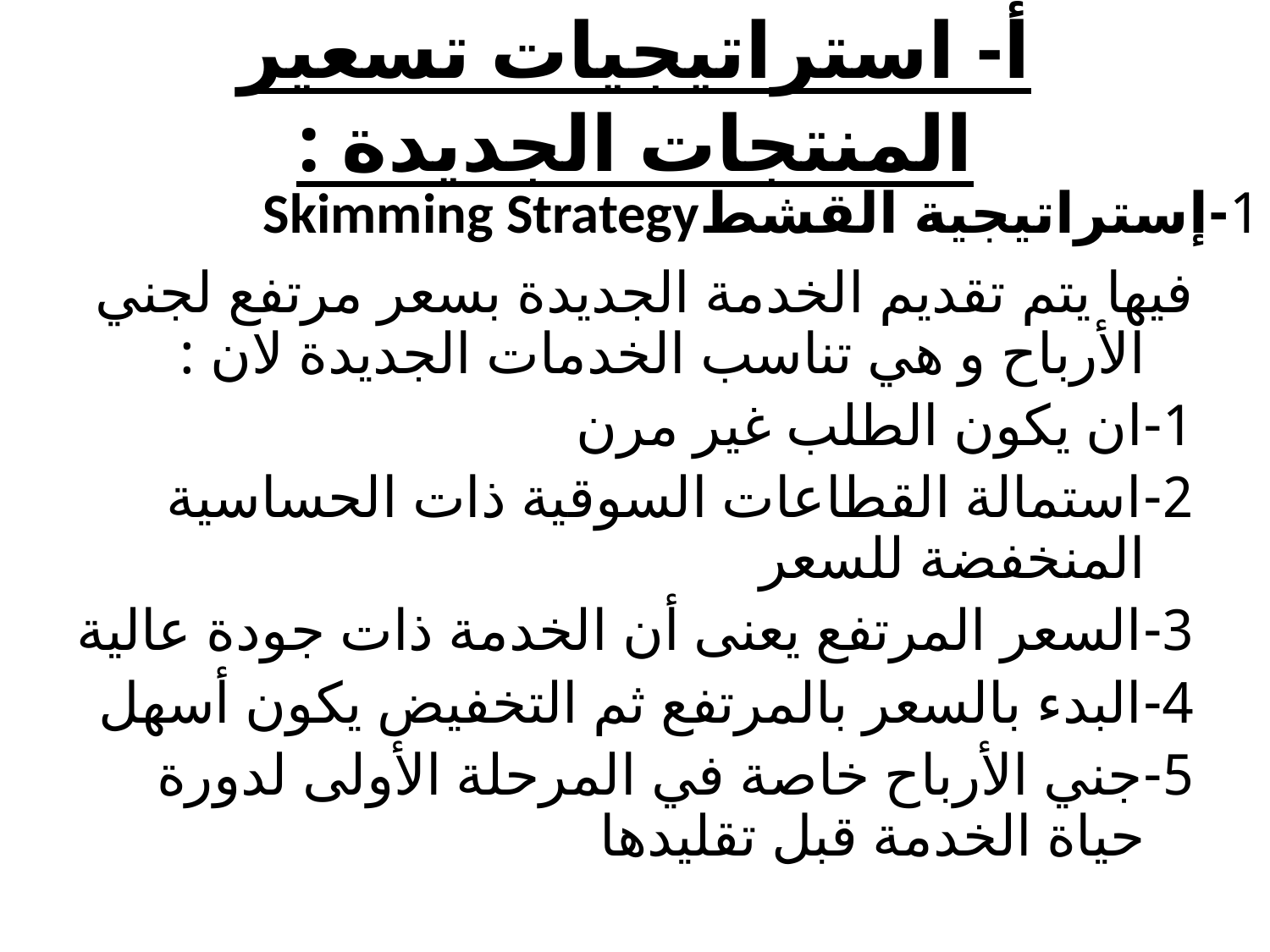

# أ- استراتيجيات تسعير المنتجات الجديدة :

فيها يتم تقديم الخدمة الجديدة بسعر مرتفع لجني الأرباح و هي تناسب الخدمات الجديدة لان :
1-ان يكون الطلب غير مرن
2-استمالة القطاعات السوقية ذات الحساسية المنخفضة للسعر
3-السعر المرتفع يعنى أن الخدمة ذات جودة عالية
4-البدء بالسعر بالمرتفع ثم التخفيض يكون أسهل
5-جني الأرباح خاصة في المرحلة الأولى لدورة حياة الخدمة قبل تقليدها

1-إستراتيجية القشطSkimming Strategy